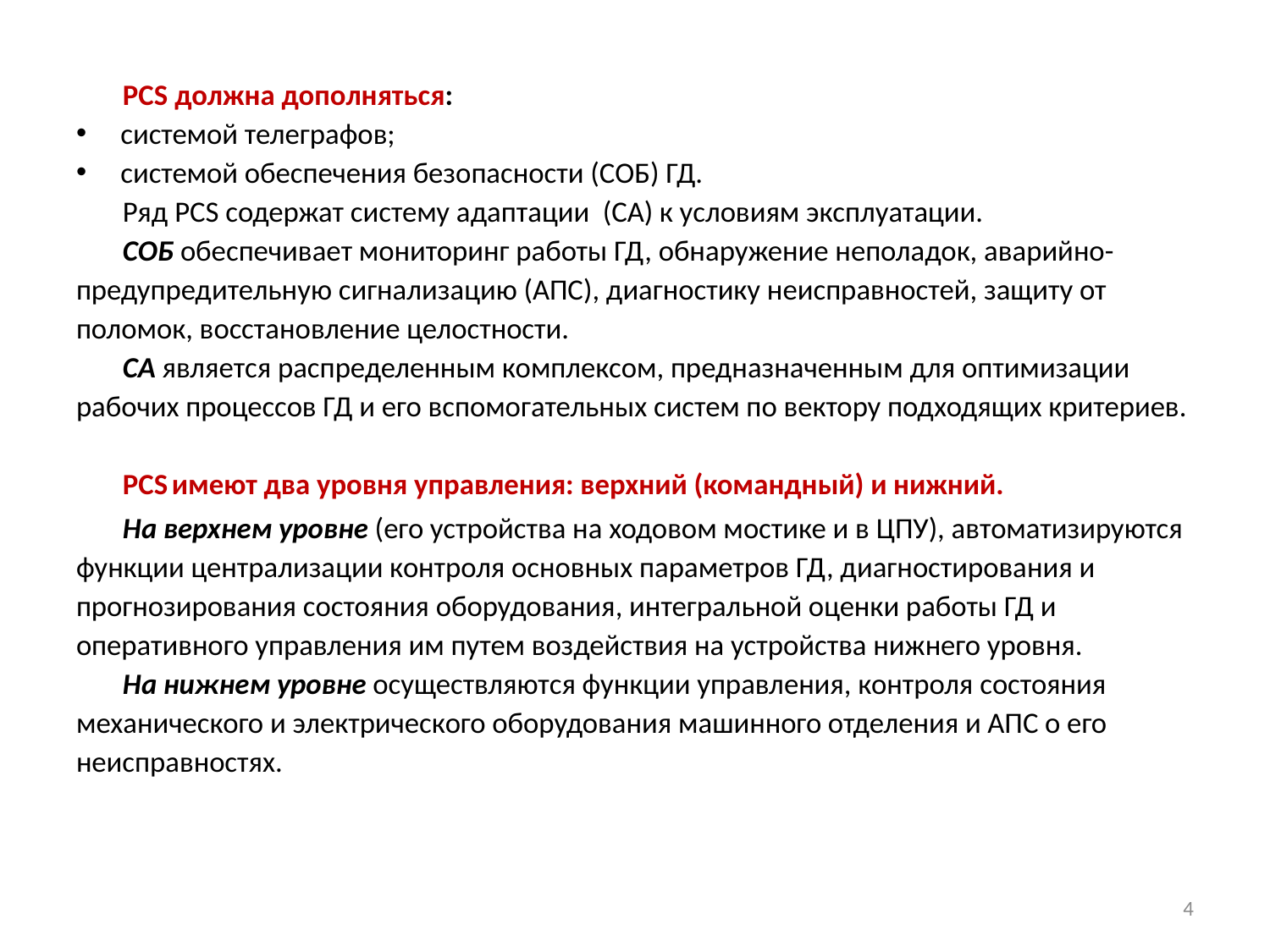

PCS должна дополняться:
системой телеграфов;
системой обеспечения безопасности (СОБ) ГД.
Ряд PCS содержат систему адаптации  (СА) к условиям эксплуатации.
СОБ обеспечивает мониторинг работы ГД, обнаружение неполадок, аварийно-предупредительную сигнализацию (АПС), диагностику неисправностей, защиту от поломок, восстановление целостности.
СА является распределенным комплексом, предназначенным для оптимизации рабочих процессов ГД и его вспомогательных систем по вектору подходящих критериев.

PCS имеют два уровня управления: верхний (командный) и нижний.
На верхнем уровне (его устройства на ходовом мостике и в ЦПУ), автоматизируются функции централизации контроля основных параметров ГД, диагностирования и прогнозирования состояния оборудования, интегральной оценки работы ГД и оперативного управления им путем воздействия на устройства нижнего уровня.
На нижнем уровне осуществляются функции управления, контроля состояния механического и электрического оборудования машинного отделения и АПС о его неисправностях.

4